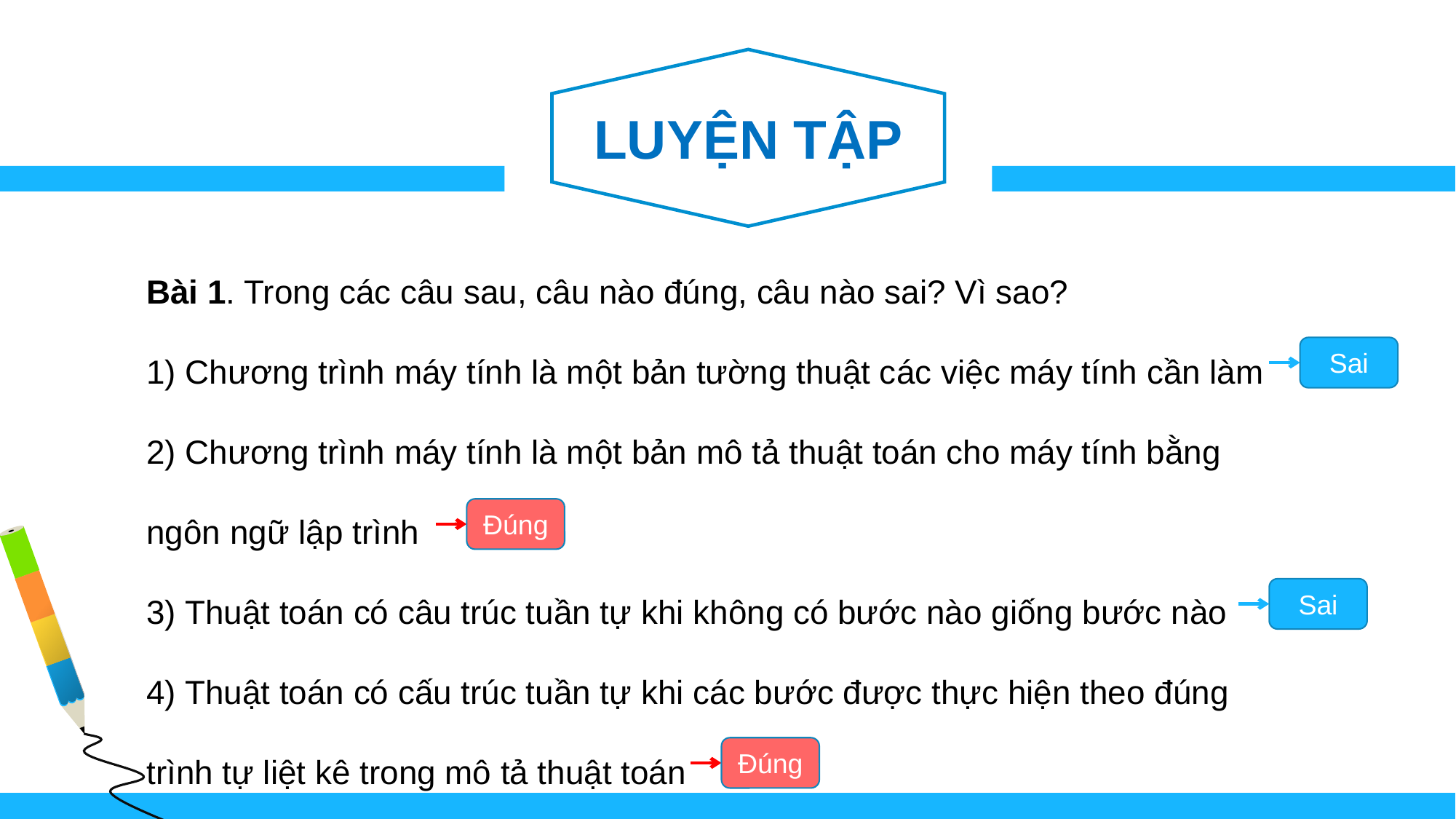

LUYỆN TẬP
Bài 1. Trong các câu sau, câu nào đúng, câu nào sai? Vì sao?
1) Chương trình máy tính là một bản tường thuật các việc máy tính cần làm
2) Chương trình máy tính là một bản mô tả thuật toán cho máy tính bằng ngôn ngữ lập trình
3) Thuật toán có câu trúc tuần tự khi không có bước nào giống bước nào
4) Thuật toán có cấu trúc tuần tự khi các bước được thực hiện theo đúng trình tự liệt kê trong mô tả thuật toán
Sai
Đúng

Sai
Đúng